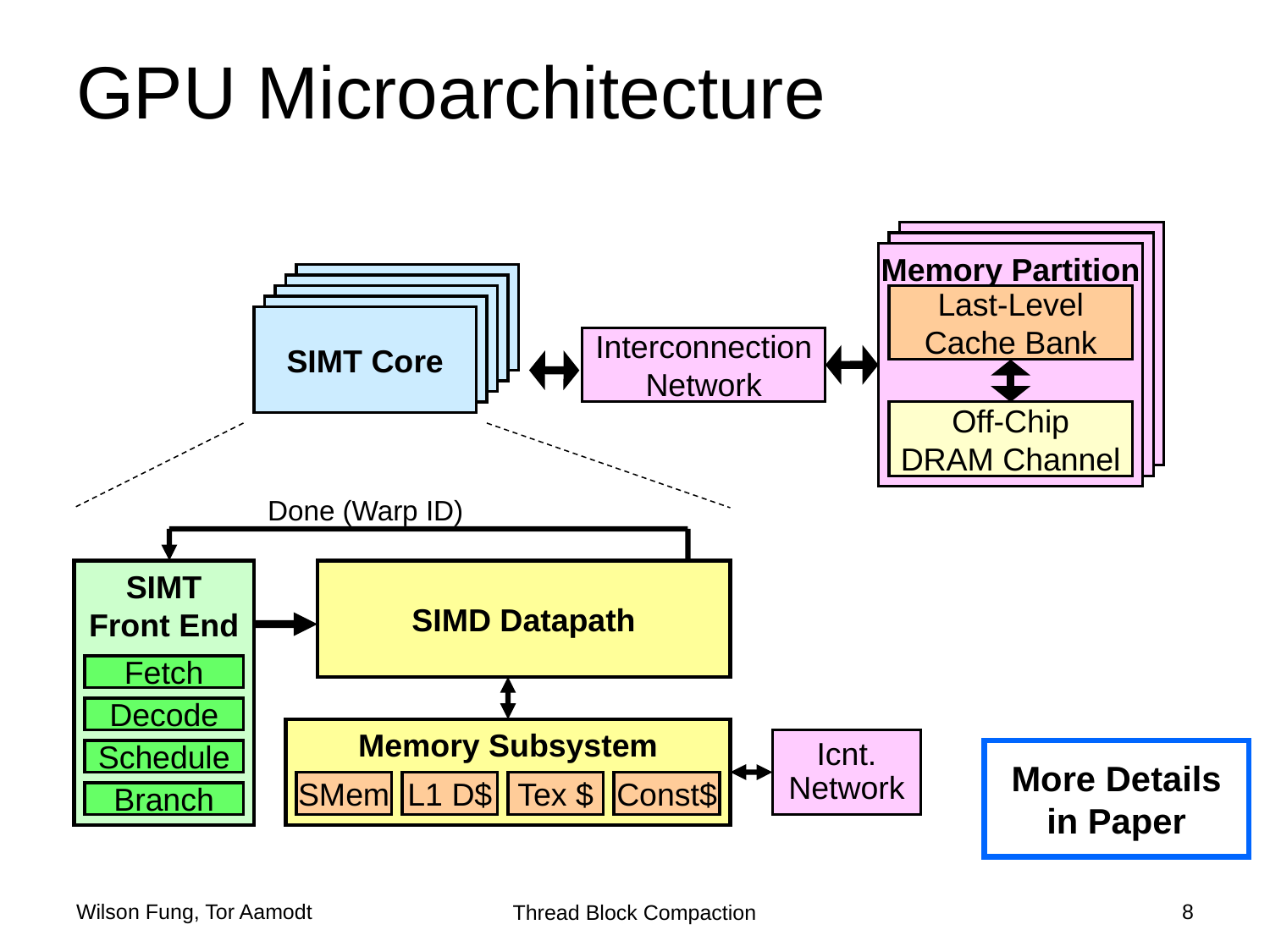

# GPU Microarchitecture
Memory Partition
Last-Level
Cache Bank
Off-Chip
DRAM Channel
Memory Partition
Last-Level
Cache Bank
Off-Chip
DRAM Channel
Memory Partition
Last-Level
Cache Bank
Off-Chip
DRAM Channel
SIMT Core
SIMT Core
SIMT Core
SIMT Core
SIMT Core
Interconnection
Network

Done (Warp ID)

SIMT
Front End
SIMD Datapath

Fetch

Decode
Memory Subsystem
Icnt.
Network
Schedule
SMem
L1 D$
Tex $
Const$

Branch
More Details
in Paper
Wilson Fung, Tor Aamodt
8
Thread Block Compaction